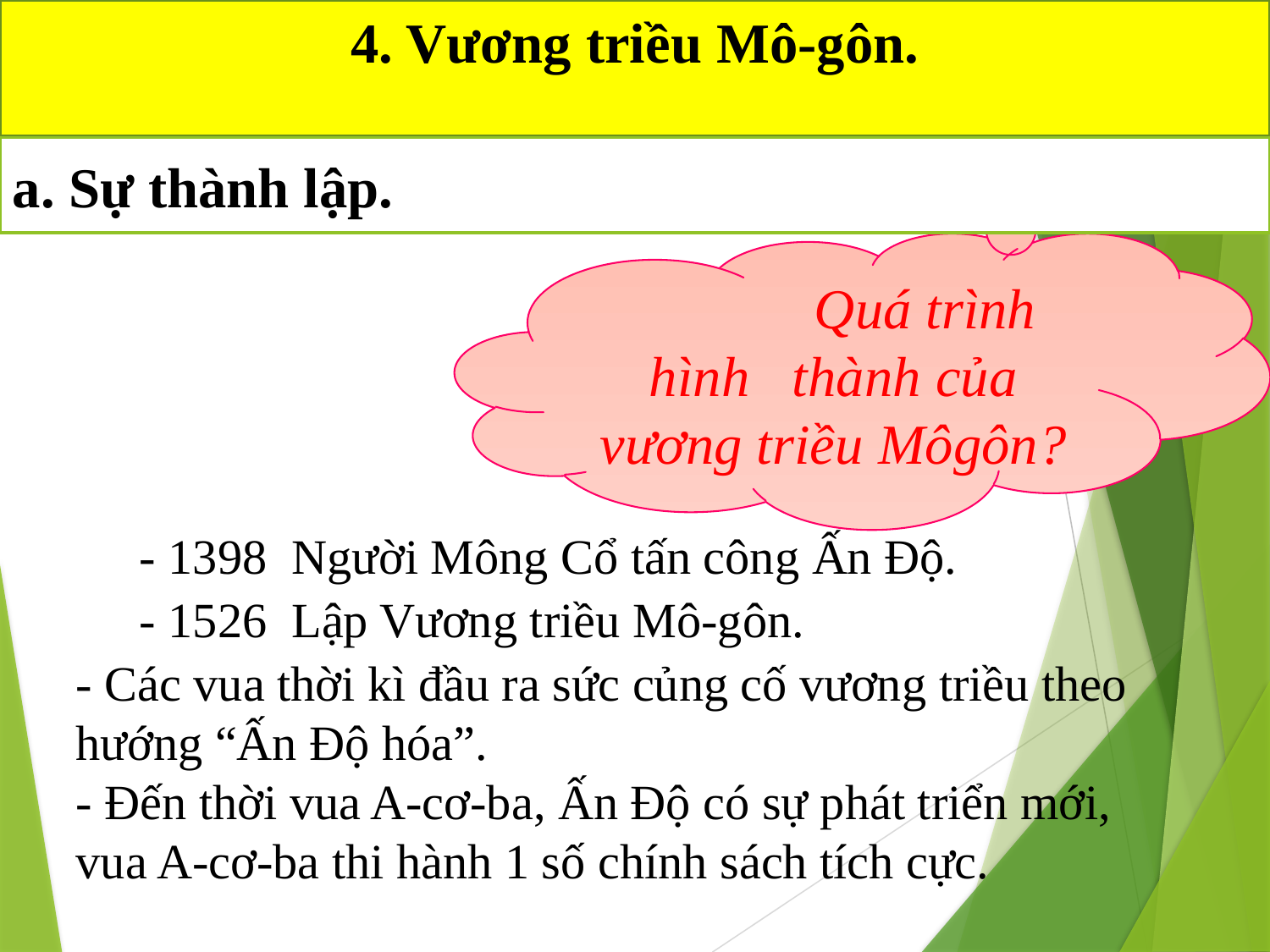

# 4. Vương triều Mô-gôn.
a. Sự thành lập.
	    Quá trình hình   thành của vương triều Môgôn?
	- 1398  Người Mông Cổ tấn công Ấn Độ.
	- 1526  Lập Vương triều Mô-gôn.
- Các vua thời kì đầu ra sức củng cố vương triều theo hướng “Ấn Độ hóa”.
- Đến thời vua A-cơ-ba, Ấn Độ có sự phát triển mới, vua A-cơ-ba thi hành 1 số chính sách tích cực.